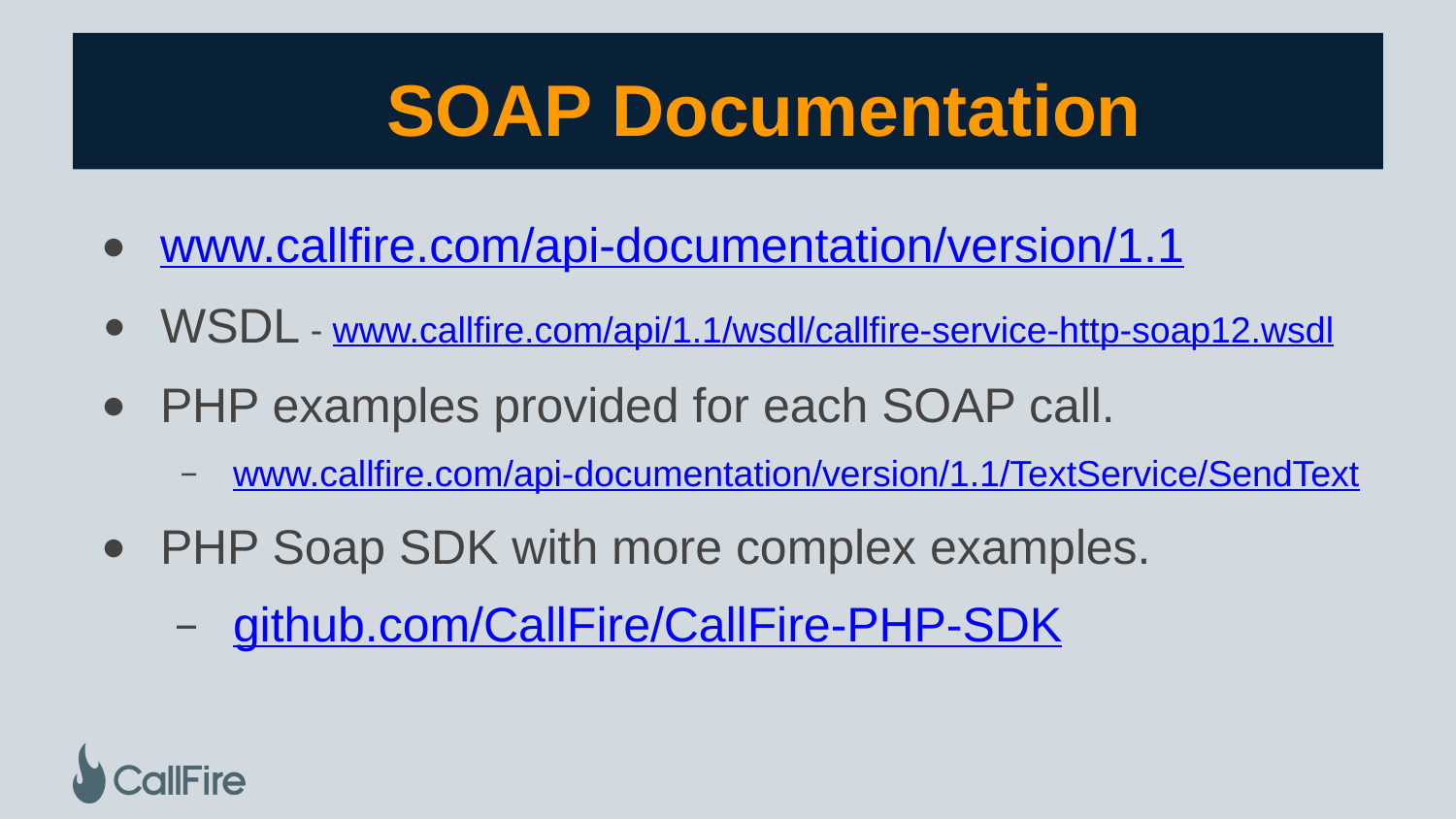

# SOAP Documentation
www.callfire.com/api-documentation/version/1.1
WSDL - www.callfire.com/api/1.1/wsdl/callfire-service-http-soap12.wsdl
PHP examples provided for each SOAP call.
www.callfire.com/api-documentation/version/1.1/TextService/SendText
PHP Soap SDK with more complex examples.
github.com/CallFire/CallFire-PHP-SDK